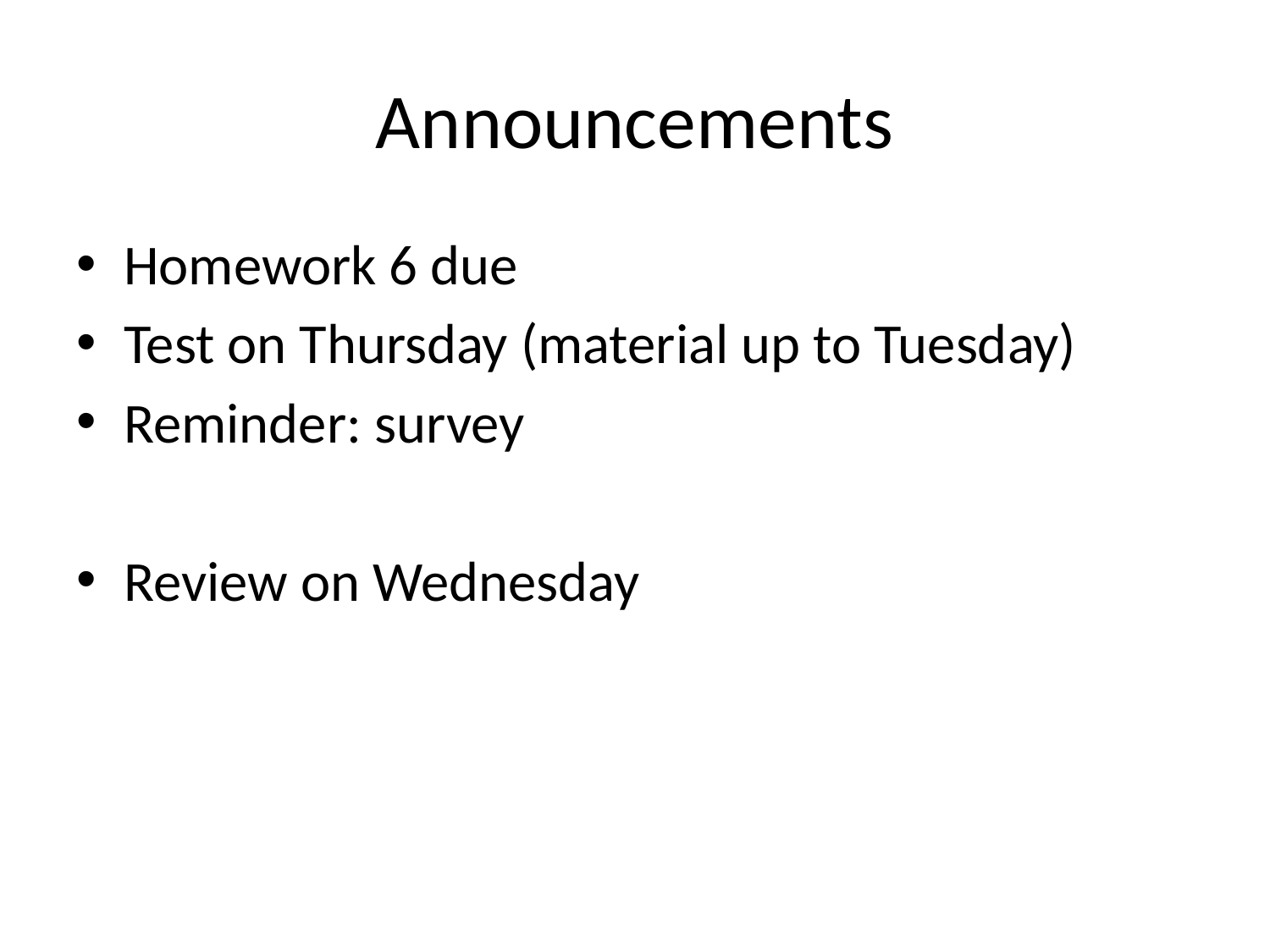

# Announcements
Homework 6 due
Test on Thursday (material up to Tuesday)
Reminder: survey

Review on Wednesday